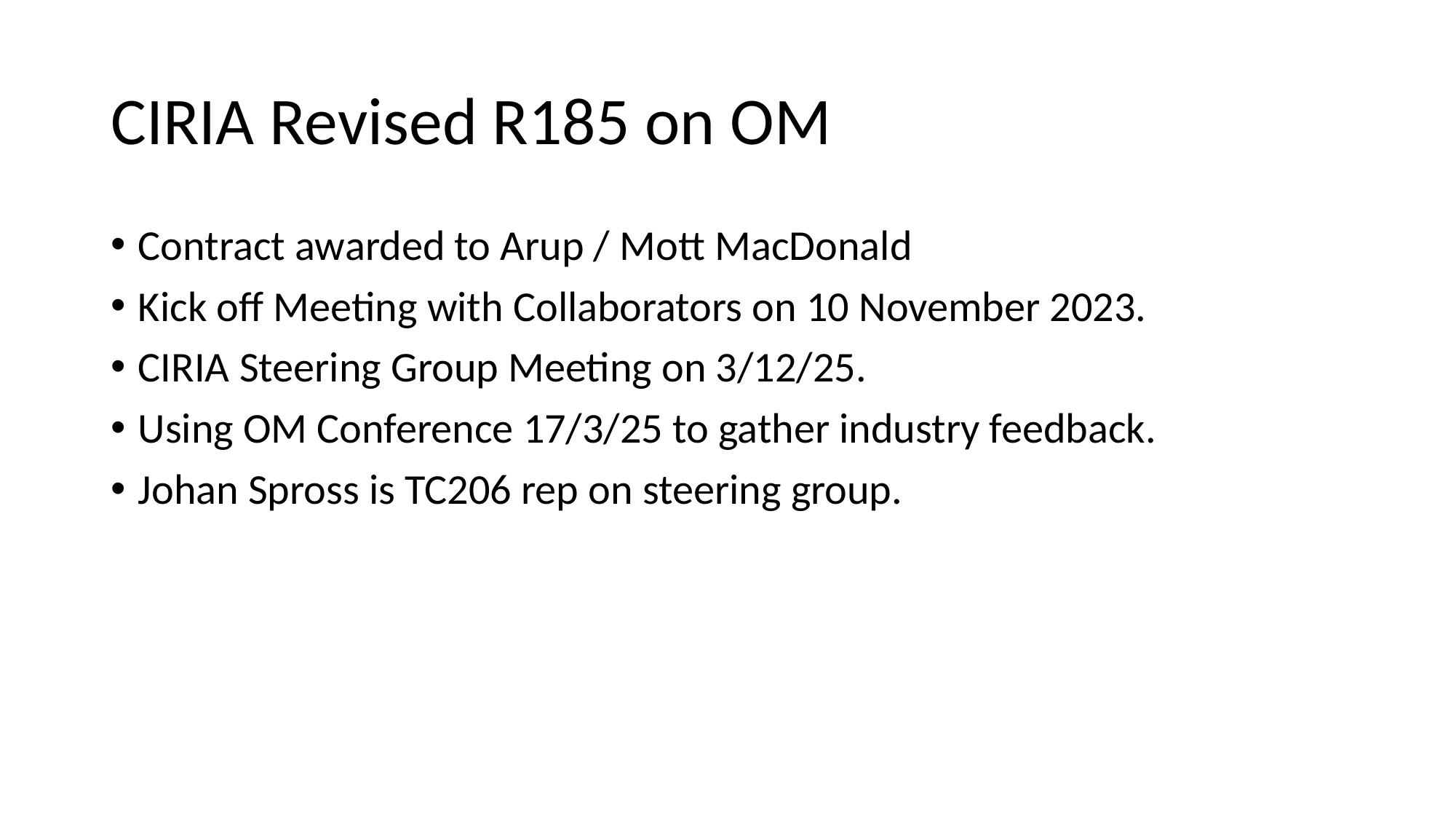

# CIRIA Revised R185 on OM
Contract awarded to Arup / Mott MacDonald
Kick off Meeting with Collaborators on 10 November 2023.
CIRIA Steering Group Meeting on 3/12/25.
Using OM Conference 17/3/25 to gather industry feedback.
Johan Spross is TC206 rep on steering group.